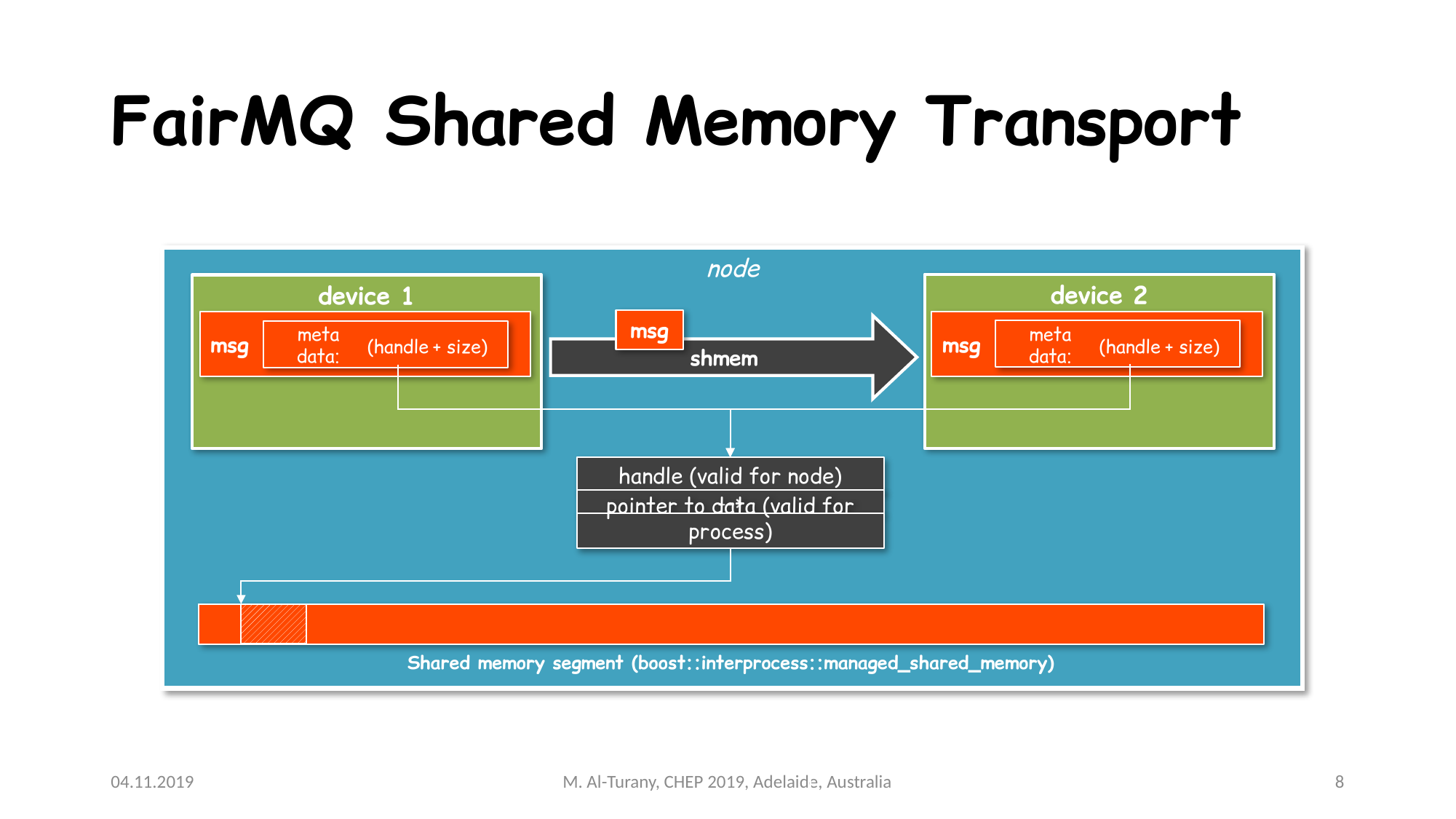

# FairMQ Shared Memory Transport
node
device 2
device 1
msg
msg
msg
shmem

meta data:
+ size)
(handle

meta data:
+ size)
(handle
handle (valid for node)
-->
pointer to data (valid for process)

Shared memory segment (boost::interprocess::managed_shared_memory)
04.11.2019
M. Al-Turany, CHEP 2019, Adelaide, Australia
8